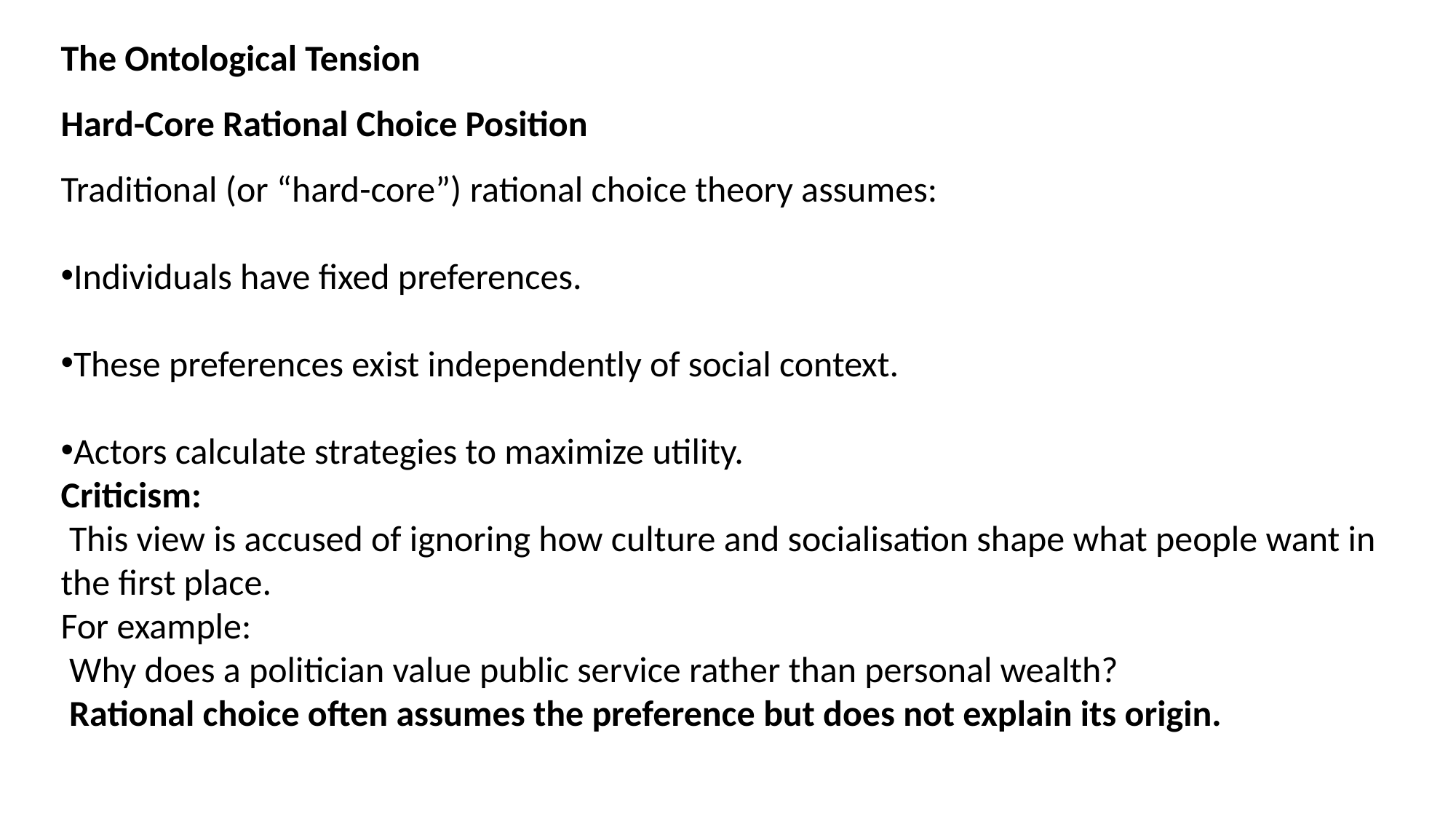

The Ontological Tension
Hard-Core Rational Choice Position
Traditional (or “hard-core”) rational choice theory assumes:

Individuals have fixed preferences.

These preferences exist independently of social context.

Actors calculate strategies to maximize utility.
Criticism:
 This view is accused of ignoring how culture and socialisation shape what people want in the first place.
For example:
 Why does a politician value public service rather than personal wealth?
 Rational choice often assumes the preference but does not explain its origin.